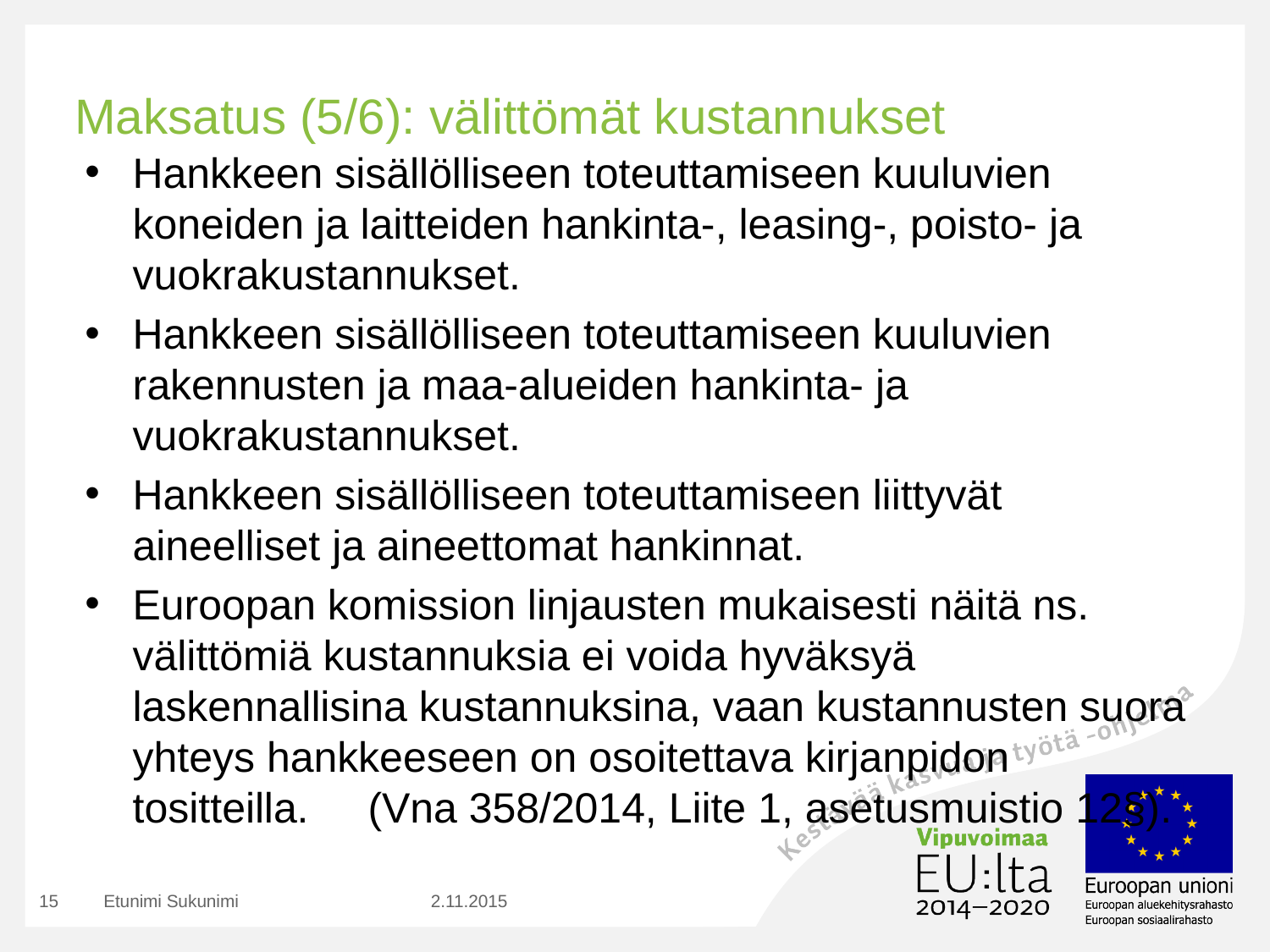

# Maksatus (5/6): välittömät kustannukset
Hankkeen sisällölliseen toteuttamiseen kuuluvien koneiden ja laitteiden hankinta-, leasing-, poisto- ja vuokrakustannukset.
Hankkeen sisällölliseen toteuttamiseen kuuluvien rakennusten ja maa-alueiden hankinta- ja vuokrakustannukset.
Hankkeen sisällölliseen toteuttamiseen liittyvät aineelliset ja aineettomat hankinnat.
Euroopan komission linjausten mukaisesti näitä ns. välittömiä kustannuksia ei voida hyväksyä laskennallisina kustannuksina, vaan kustannusten suora yhteys hankkeeseen on osoitettava kirjanpidon tositteilla.     (Vna 358/2014, Liite 1, asetusmuistio 12§).
15
Etunimi Sukunimi
2.11.2015